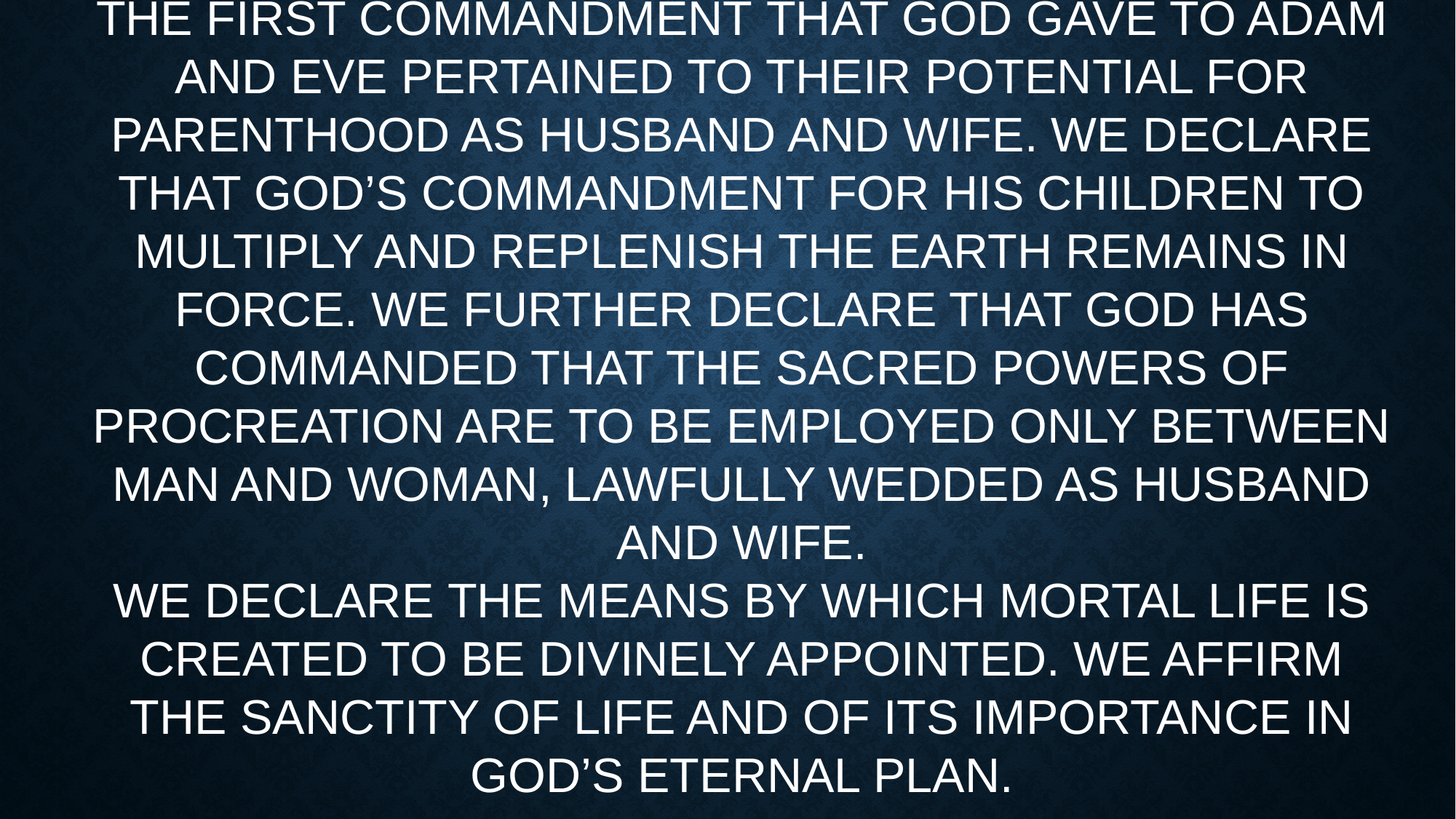

THE FIRST COMMANDMENT that God gave to Adam and Eve pertained to their potential for parenthood as husband and wife. We declare that God’s commandment for His children to multiply and replenish the earth remains in force. We further declare that God has commanded that the sacred powers of procreation are to be employed only between man and woman, lawfully wedded as husband and wife.
WE DECLARE the means by which mortal life is created to be divinely appointed. We affirm the sanctity of life and of its importance in God’s eternal plan.